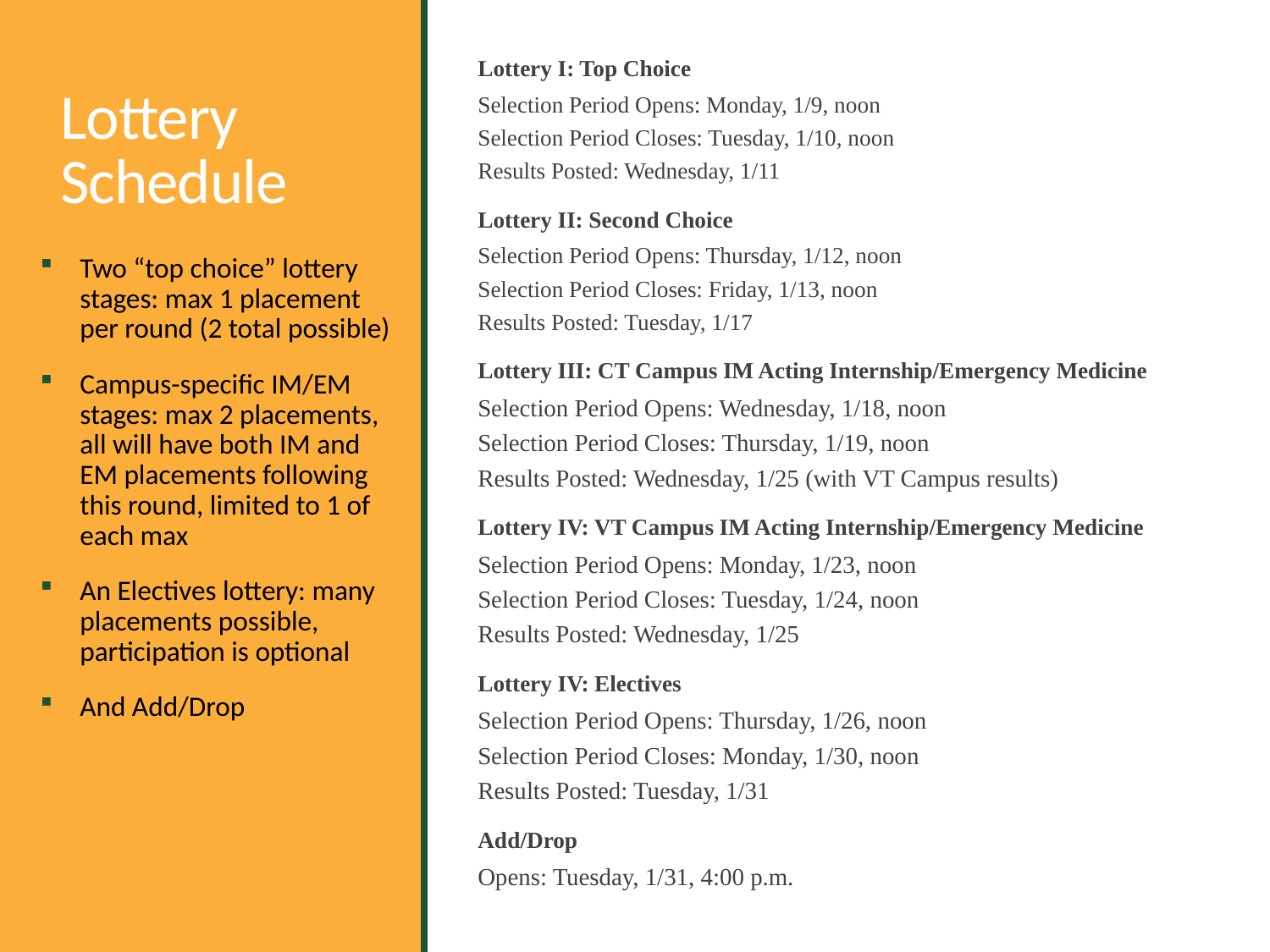

# Lottery Schedule
Lottery I: Top Choice
Selection Period Opens: Monday, 1/9, noon
Selection Period Closes: Tuesday, 1/10, noon
Results Posted: Wednesday, 1/11
Lottery II: Second Choice
Selection Period Opens: Thursday, 1/12, noon
Selection Period Closes: Friday, 1/13, noon
Results Posted: Tuesday, 1/17
Lottery III: CT Campus IM Acting Internship/Emergency Medicine
Selection Period Opens: Wednesday, 1/18, noon
Selection Period Closes: Thursday, 1/19, noon
Results Posted: Wednesday, 1/25 (with VT Campus results)
Lottery IV: VT Campus IM Acting Internship/Emergency Medicine
Selection Period Opens: Monday, 1/23, noon
Selection Period Closes: Tuesday, 1/24, noon
Results Posted: Wednesday, 1/25
Lottery IV: Electives
Selection Period Opens: Thursday, 1/26, noon
Selection Period Closes: Monday, 1/30, noon
Results Posted: Tuesday, 1/31
Add/Drop
Opens: Tuesday, 1/31, 4:00 p.m.
Two “top choice” lottery stages: max 1 placement per round (2 total possible)
Campus-specific IM/EM stages: max 2 placements, all will have both IM and EM placements following this round, limited to 1 of each max
An Electives lottery: many placements possible, participation is optional
And Add/Drop